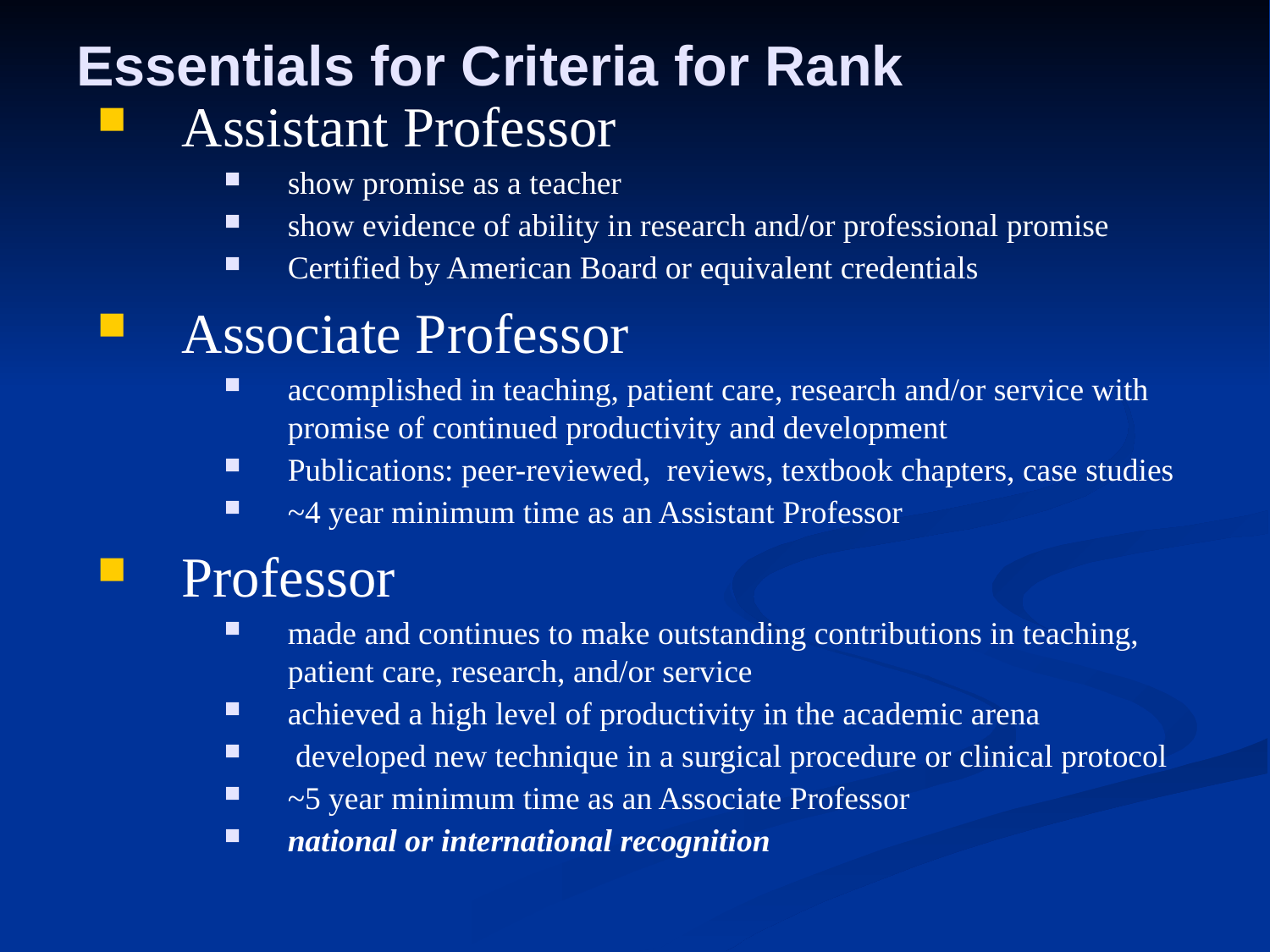

# Essentials for Criteria for Rank
Assistant Professor
show promise as a teacher
show evidence of ability in research and/or professional promise
Certified by American Board or equivalent credentials
Associate Professor
accomplished in teaching, patient care, research and/or service with promise of continued productivity and development
Publications: peer-reviewed,  reviews, textbook chapters, case studies
~4 year minimum time as an Assistant Professor
Professor
made and continues to make outstanding contributions in teaching, patient care, research, and/or service
achieved a high level of productivity in the academic arena
 developed new technique in a surgical procedure or clinical protocol
~5 year minimum time as an Associate Professor
national or international recognition